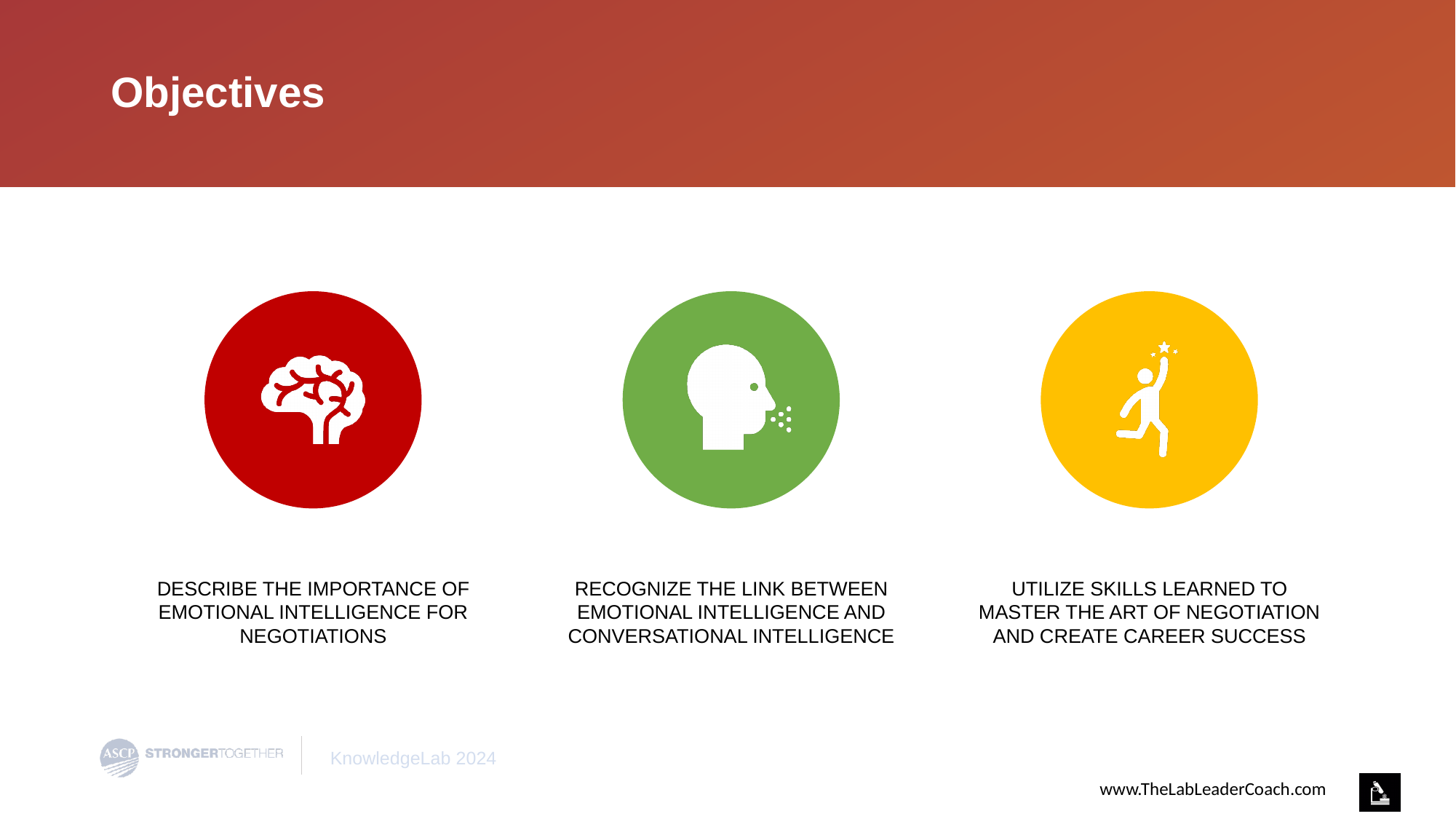

# Objectives
Describe the importance of emotional intelligence for negotiations
Recognize the link between emotional intelligence and conversational intelligence
Utilize skills learned to master the art of negotiation and create career success
www.TheLabLeaderCoach.com